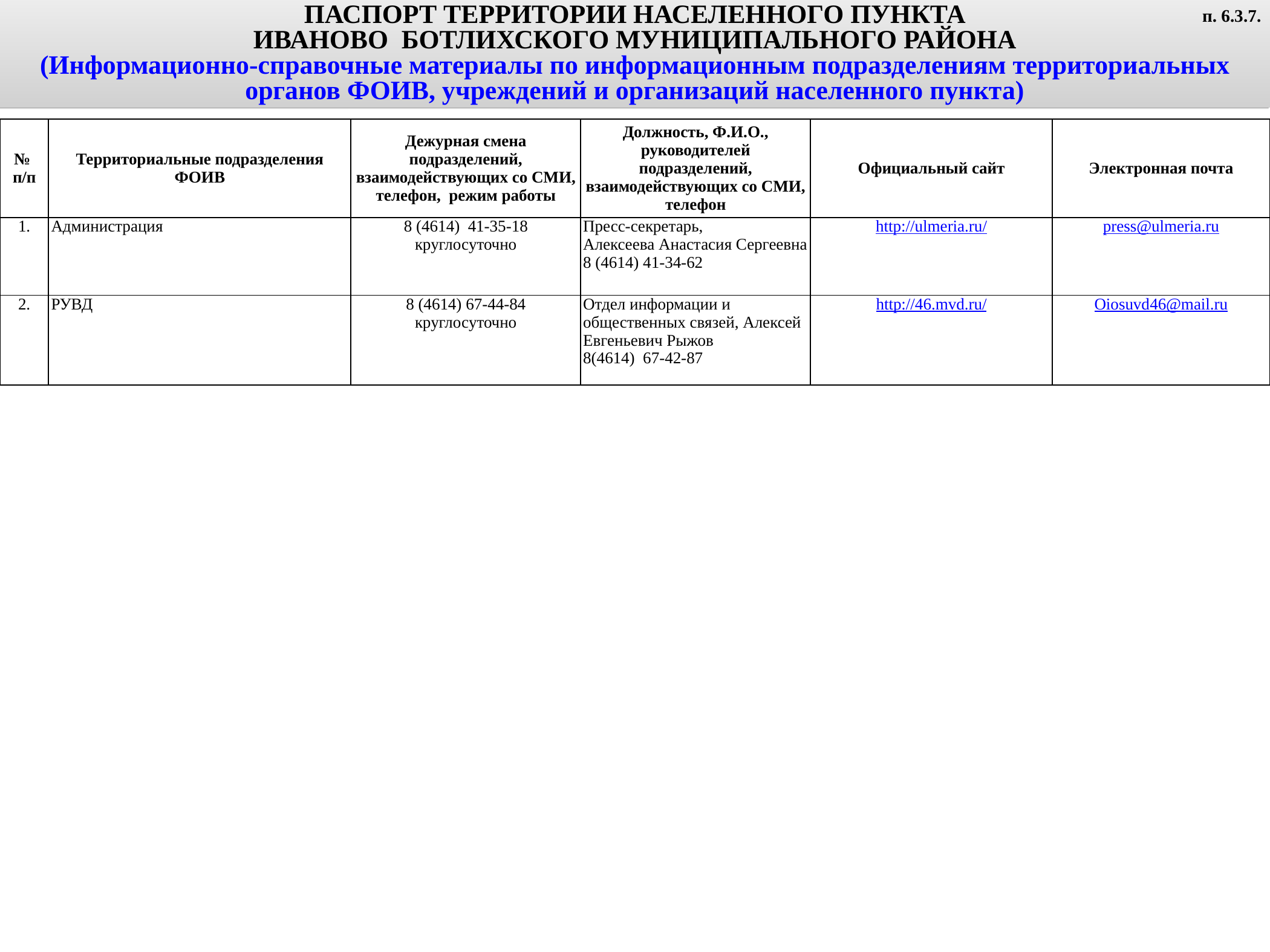

ПАСПОРТ ТЕРРИТОРИИ НАСЕЛЕННОГО ПУНКТА
ИВАНОВО  БОТЛИХСКОГО МУНИЦИПАЛЬНОГО РАЙОНА
(Информационно-справочные материалы по информационным подразделениям территориальных
 органов ФОИВ, учреждений и организаций населенного пункта)
п. 6.3.7.
| № п/п | Территориальные подразделения ФОИВ | Дежурная смена подразделений, взаимодействующих со СМИ, телефон, режим работы | Должность, Ф.И.О., руководителей подразделений, взаимодействующих со СМИ, телефон | Официальный сайт | Электронная почта |
| --- | --- | --- | --- | --- | --- |
| 1. | Администрация | 8 (4614) 41-35-18 круглосуточно | Пресс-секретарь, Алексеева Анастасия Сергеевна 8 (4614) 41-34-62 | http://ulmeria.ru/ | press@ulmeria.ru |
| 2. | РУВД | 8 (4614) 67-44-84 круглосуточно | Отдел информации и общественных связей, Алексей Евгеньевич Рыжов 8(4614) 67-42-87 | http://46.mvd.ru/ | Oiosuvd46@mail.ru |